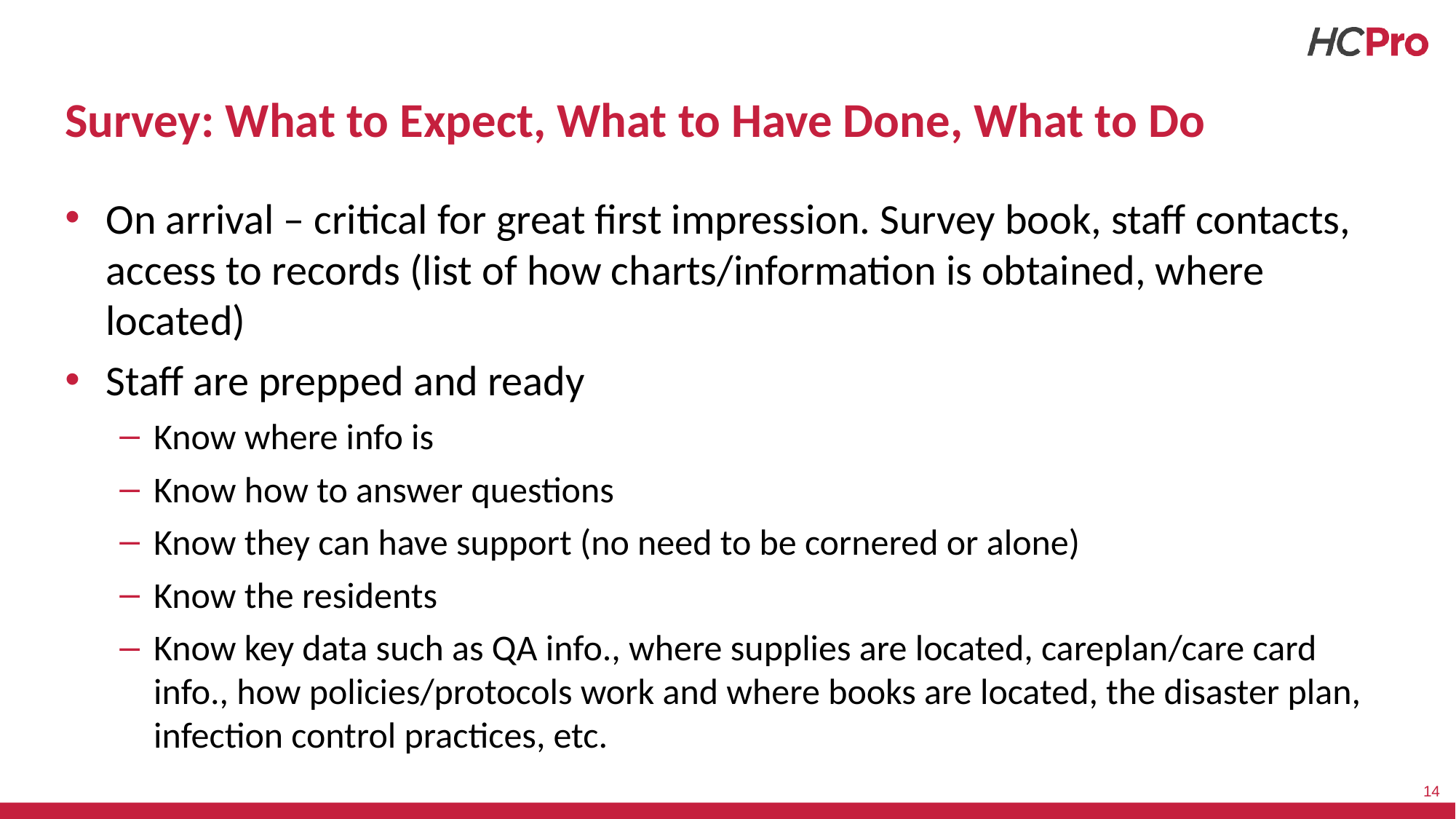

# Survey: What to Expect, What to Have Done, What to Do
On arrival – critical for great first impression. Survey book, staff contacts, access to records (list of how charts/information is obtained, where located)
Staff are prepped and ready
Know where info is
Know how to answer questions
Know they can have support (no need to be cornered or alone)
Know the residents
Know key data such as QA info., where supplies are located, careplan/care card info., how policies/protocols work and where books are located, the disaster plan, infection control practices, etc.